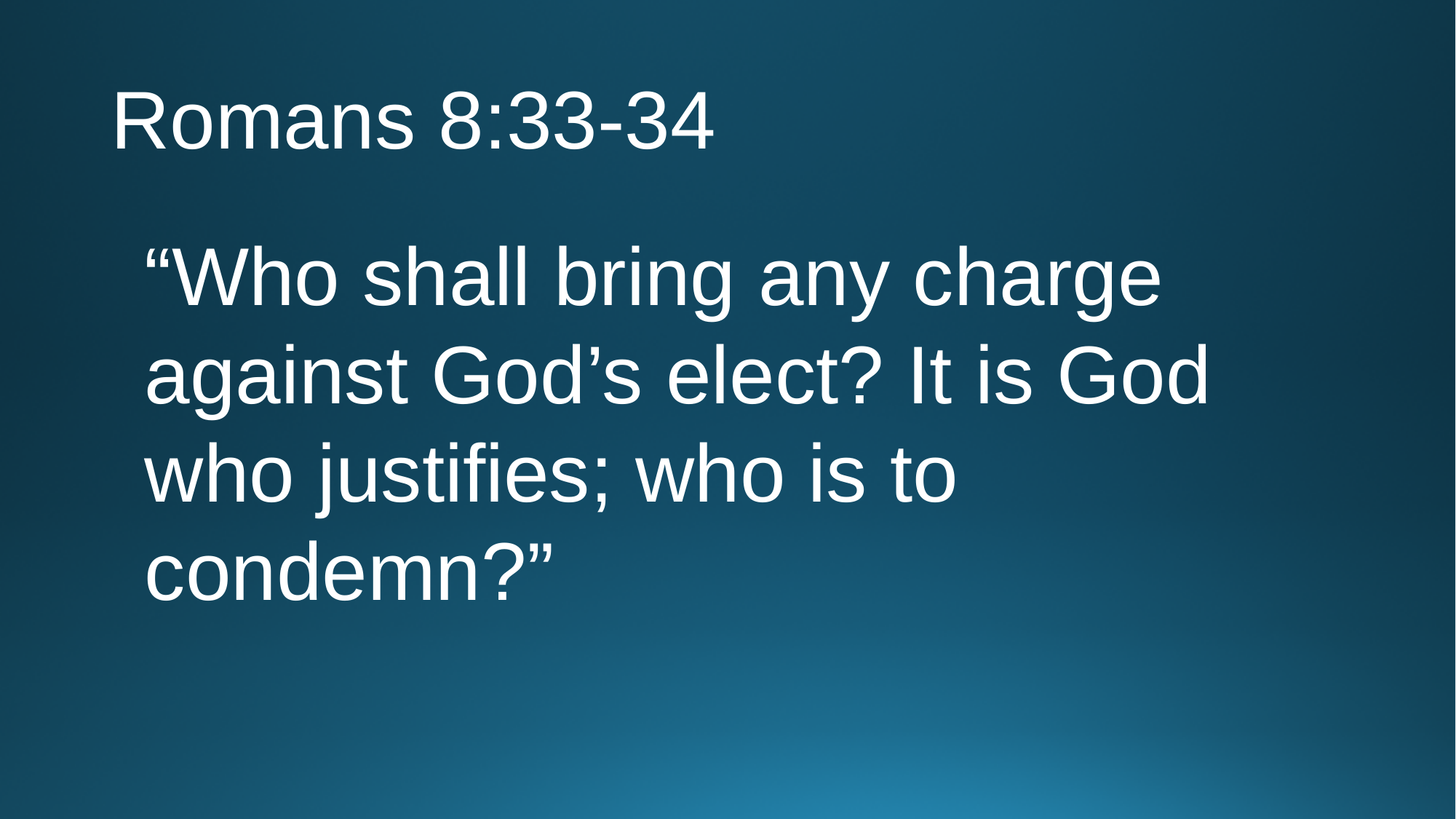

# Romans 8:33-34
“Who shall bring any charge against God’s elect? It is God who justifies; who is to condemn?”